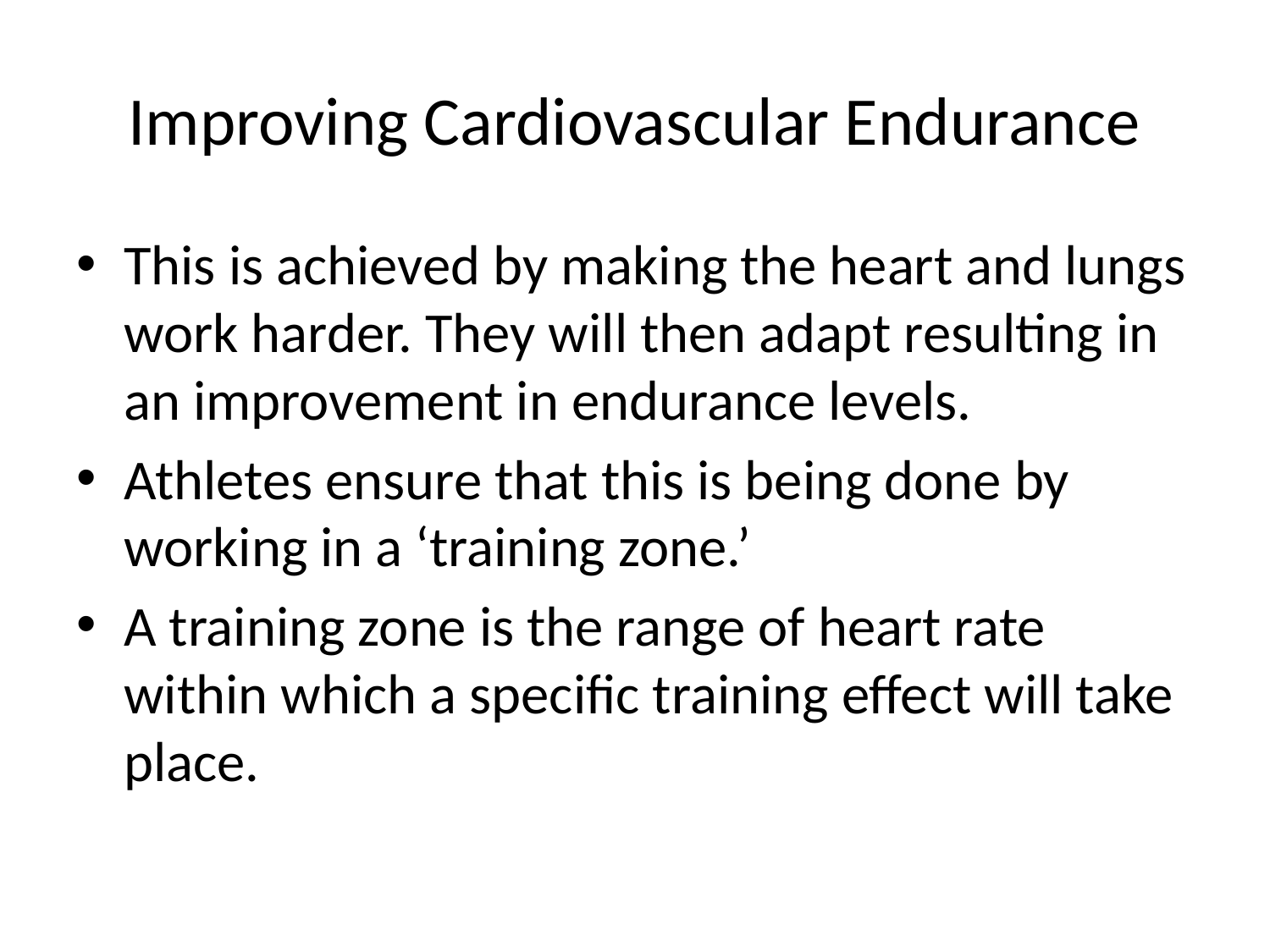

# Improving Cardiovascular Endurance
This is achieved by making the heart and lungs work harder. They will then adapt resulting in an improvement in endurance levels.
Athletes ensure that this is being done by working in a ‘training zone.’
A training zone is the range of heart rate within which a specific training effect will take place.